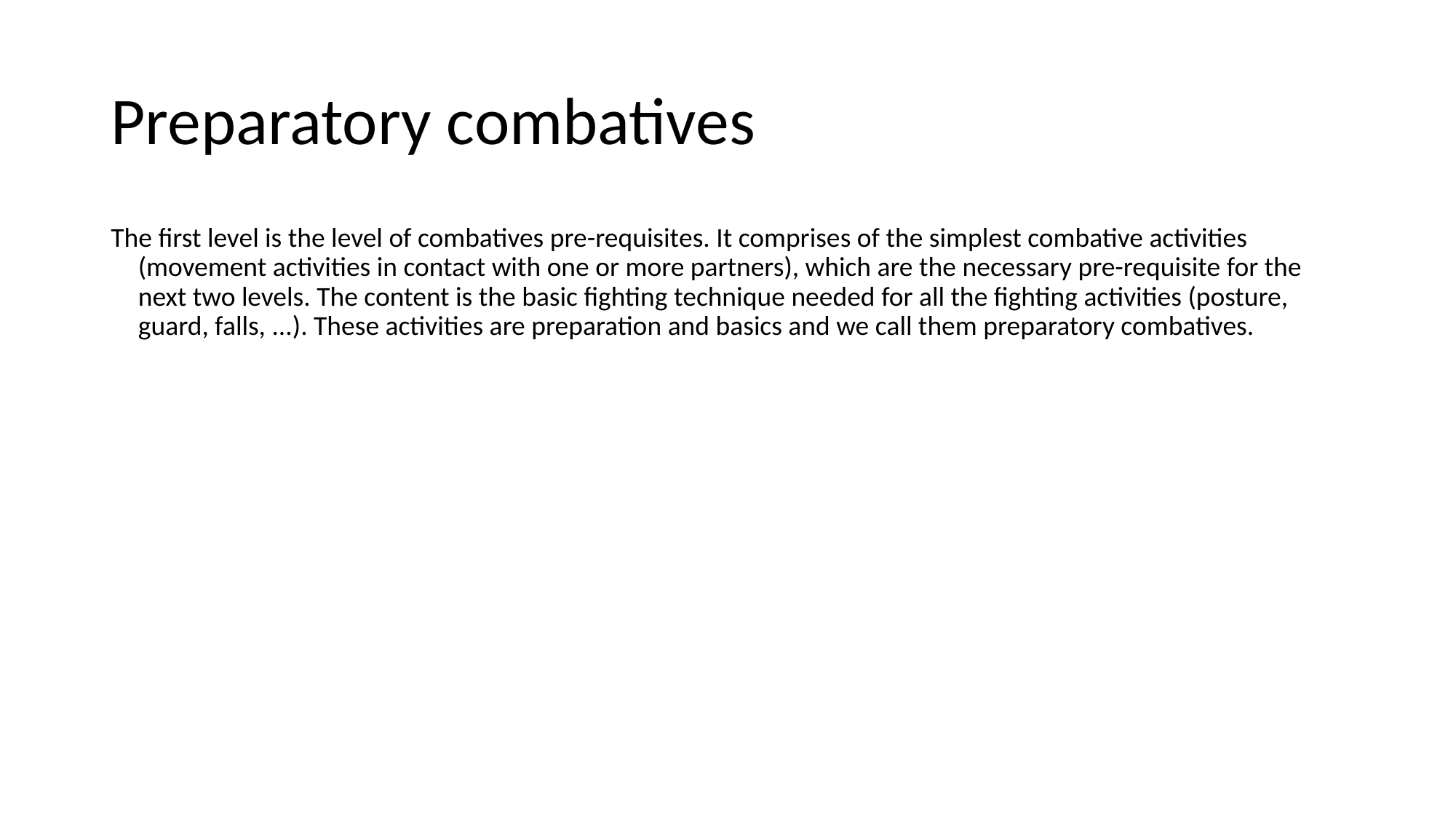

# Preparatory combatives
The first level is the level of combatives pre-requisites. It comprises of the simplest combative activities (movement activities in contact with one or more partners), which are the necessary pre-requisite for the next two levels. The content is the basic fighting technique needed for all the fighting activities (posture, guard, falls, ...). These activities are preparation and basics and we call them preparatory combatives.